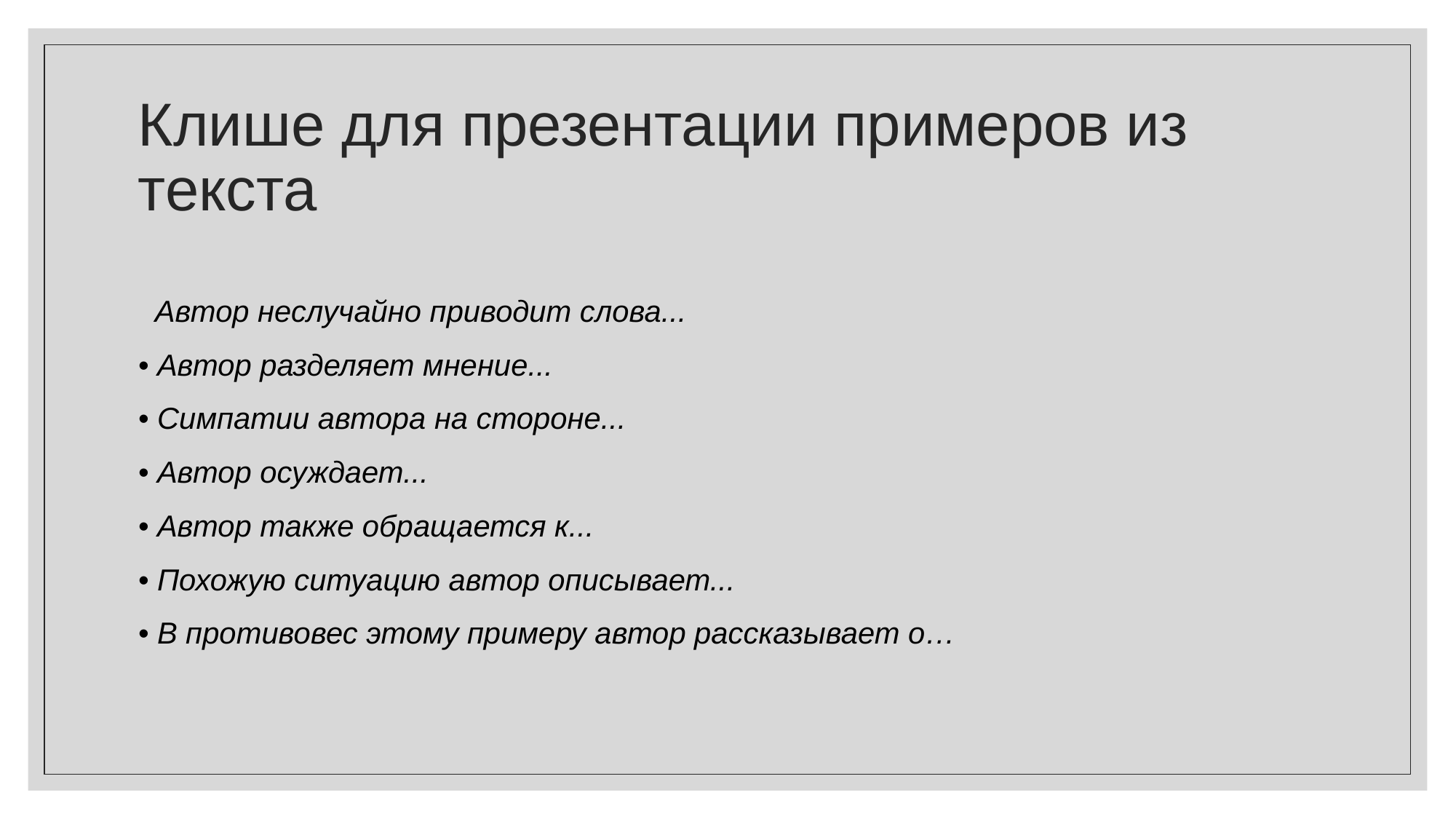

# Клише для презентации примеров из текста
  Автор неслучайно приводит слова...
• Автор разделяет мнение...
• Симпатии автора на стороне...
• Автор осуждает...
• Автор также обращается к...
• Похожую ситуацию автор описывает...
• В противовес этому примеру автор рассказывает о…